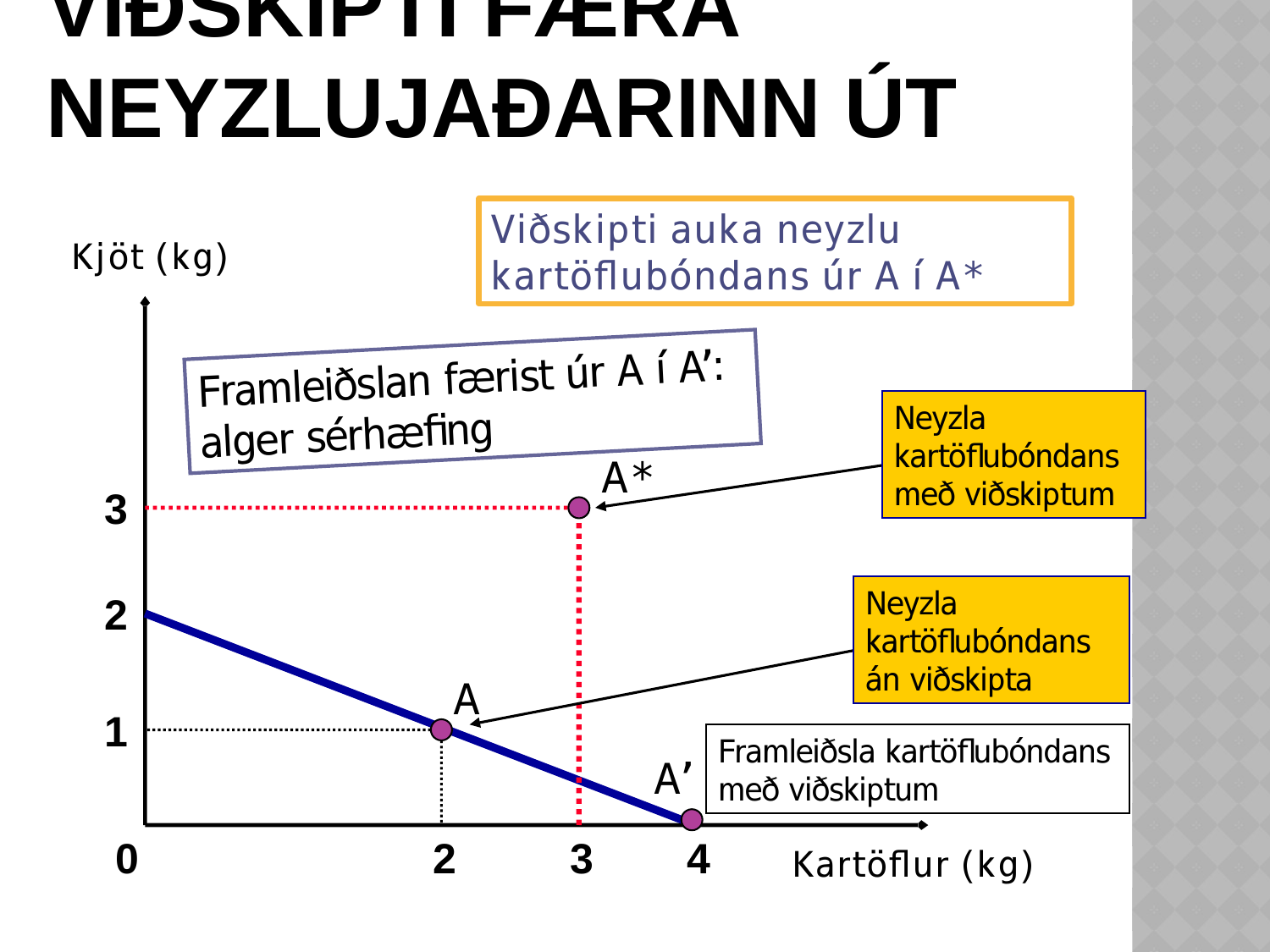

# Viðskipti færa neyzlujaðarinn út
Viðskipti auka neyzlu kartöflubóndans úr A í A*
Kjöt (kg)

Framleiðslan færist úr A í A’: alger sérhæfing
Neyzla kartöflubóndans með viðskiptum

A*
3

Neyzla kartöflubóndans án viðskipta

2

A
1

Framleiðsla kartöflubóndans með viðskiptum

A’

0

2
3
4
Kartöflur (kg)